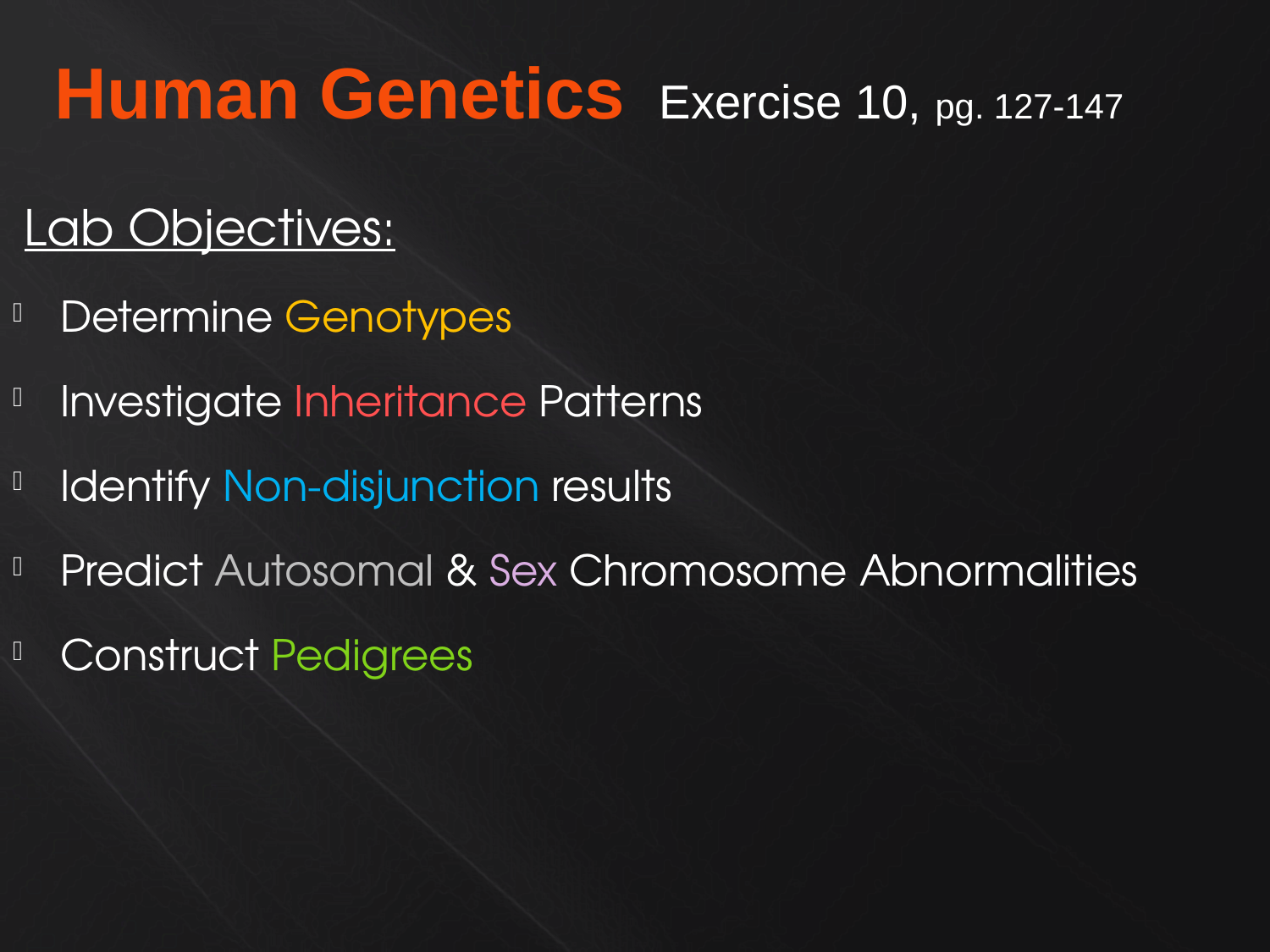

# Human Genetics  Exercise 10, pg. 127-147
Lab Objectives:
Determine Genotypes
Investigate Inheritance Patterns
Identify Non-disjunction results
Predict Autosomal & Sex Chromosome Abnormalities
Construct Pedigrees